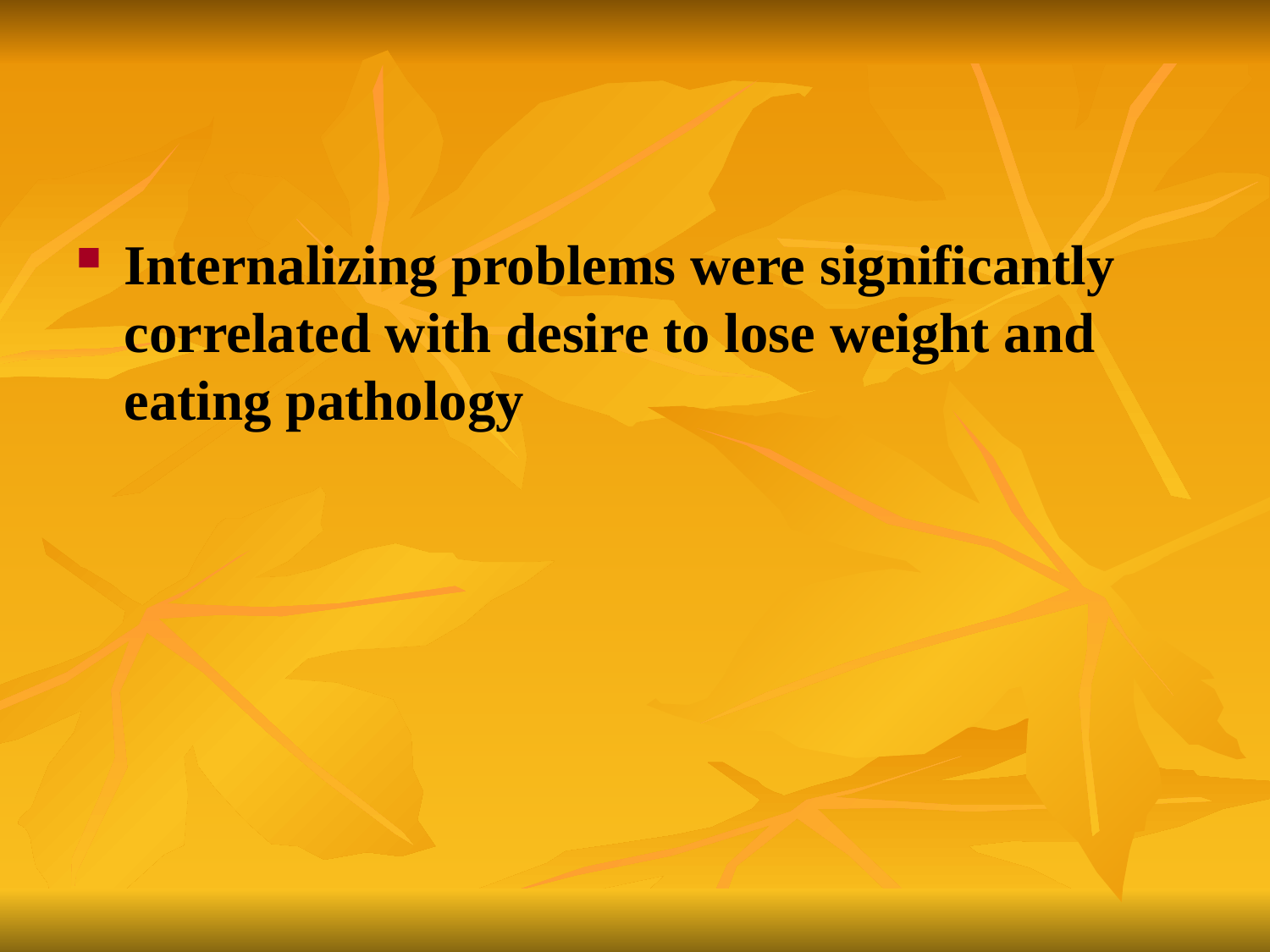

#
Internalizing problems were significantly correlated with desire to lose weight and eating pathology